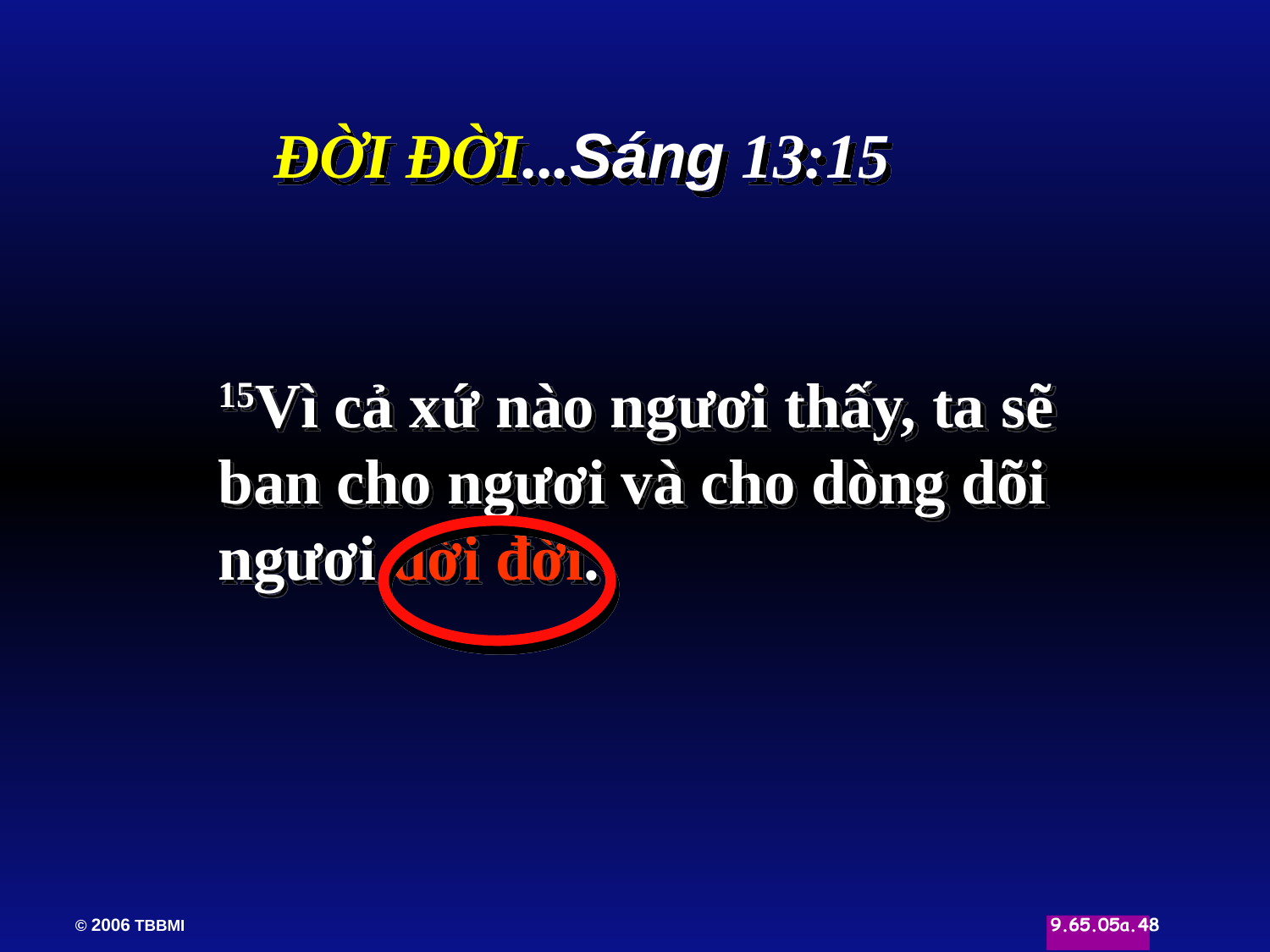

ĐỜI ĐỜI...Sáng 13:15

15Vì cả xứ nào ngươi thấy, ta sẽ ban cho ngươi và cho dòng dõi ngươi đời đời.

48